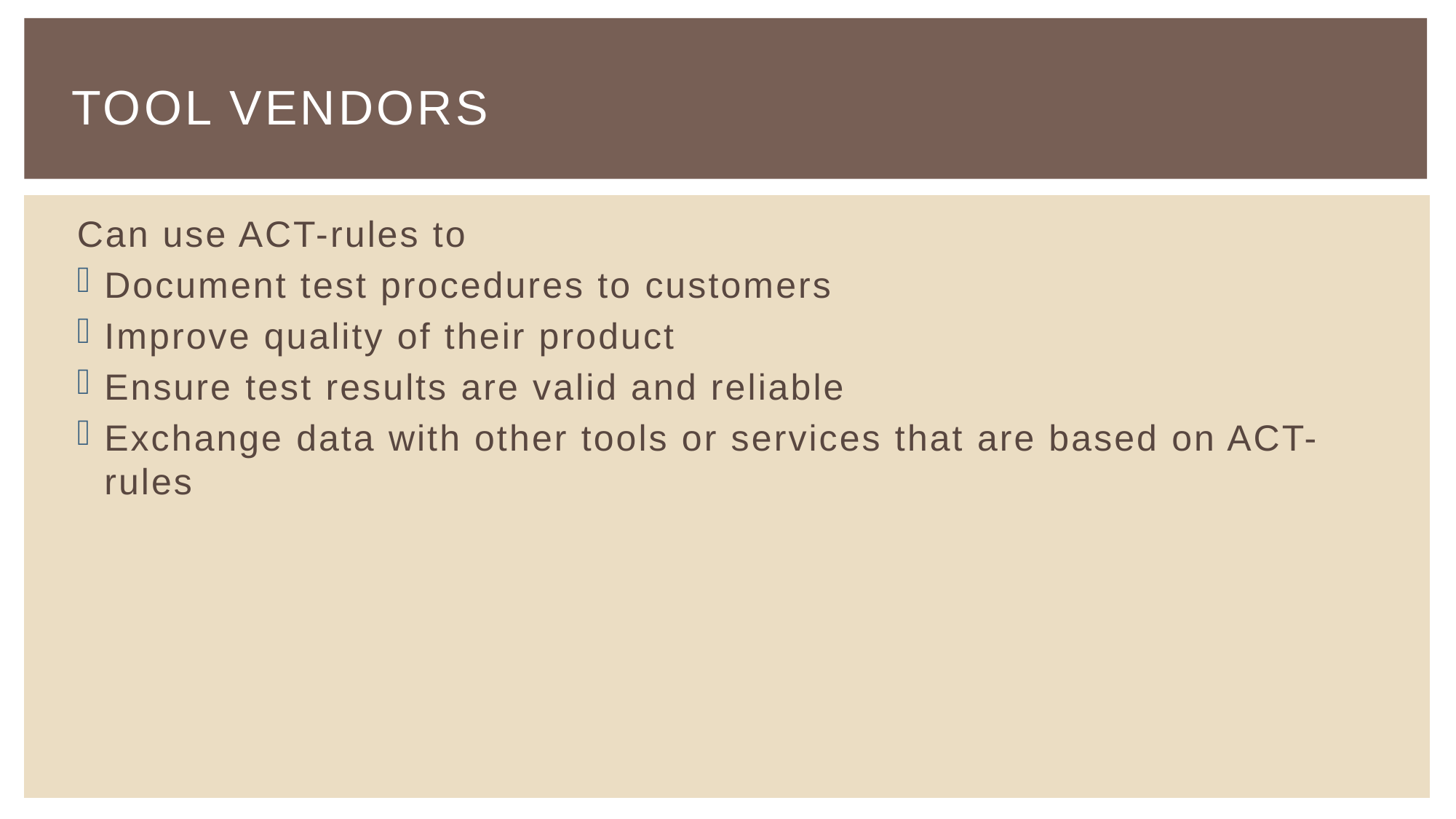

# Tool Vendors
Can use ACT-rules to
Document test procedures to customers
Improve quality of their product
Ensure test results are valid and reliable
Exchange data with other tools or services that are based on ACT-rules